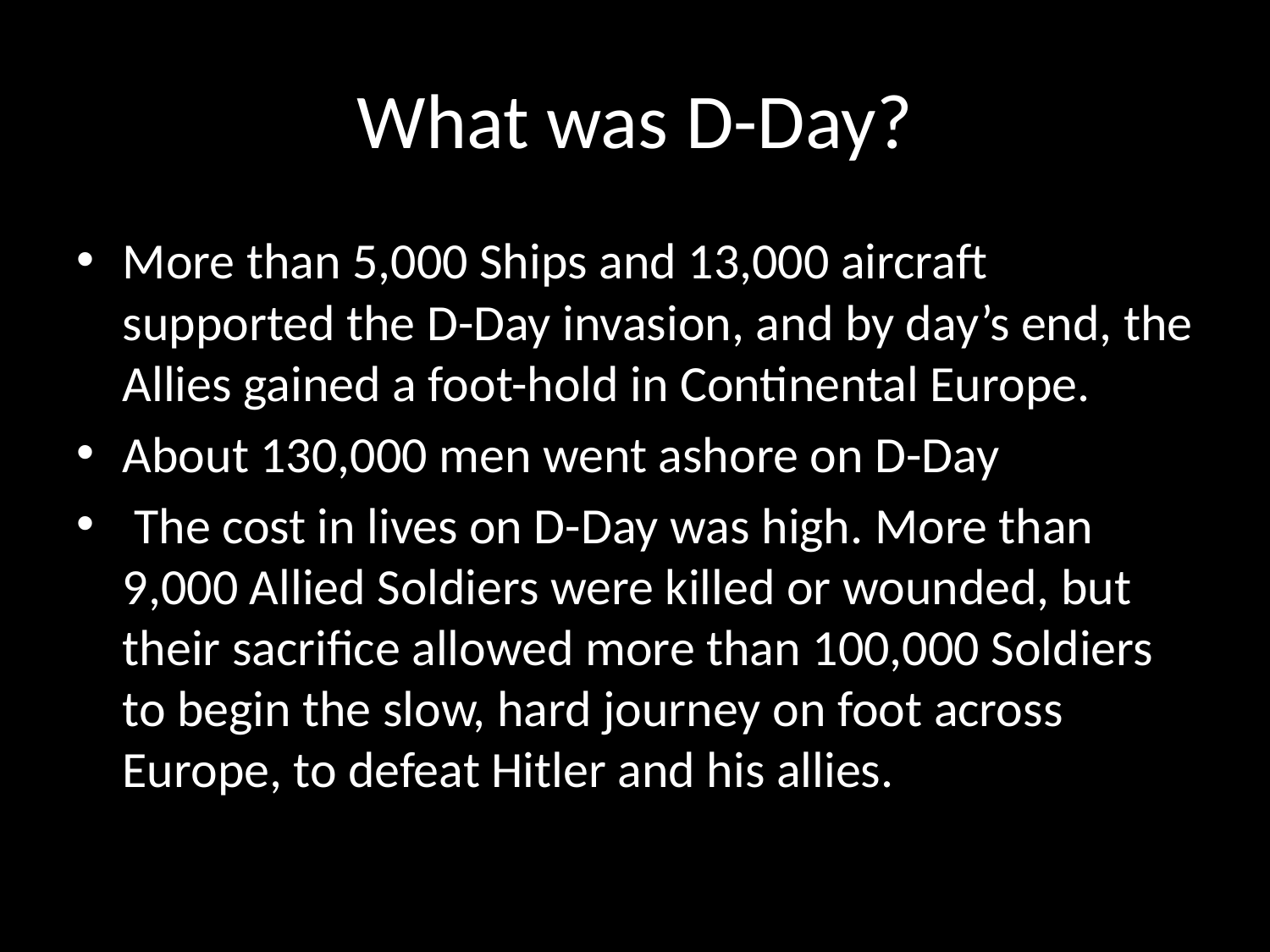

# What was D-Day?
More than 5,000 Ships and 13,000 aircraft supported the D-Day invasion, and by day’s end, the Allies gained a foot-hold in Continental Europe.
About 130,000 men went ashore on D-Day
 The cost in lives on D-Day was high. More than 9,000 Allied Soldiers were killed or wounded, but their sacrifice allowed more than 100,000 Soldiers to begin the slow, hard journey on foot across Europe, to defeat Hitler and his allies.